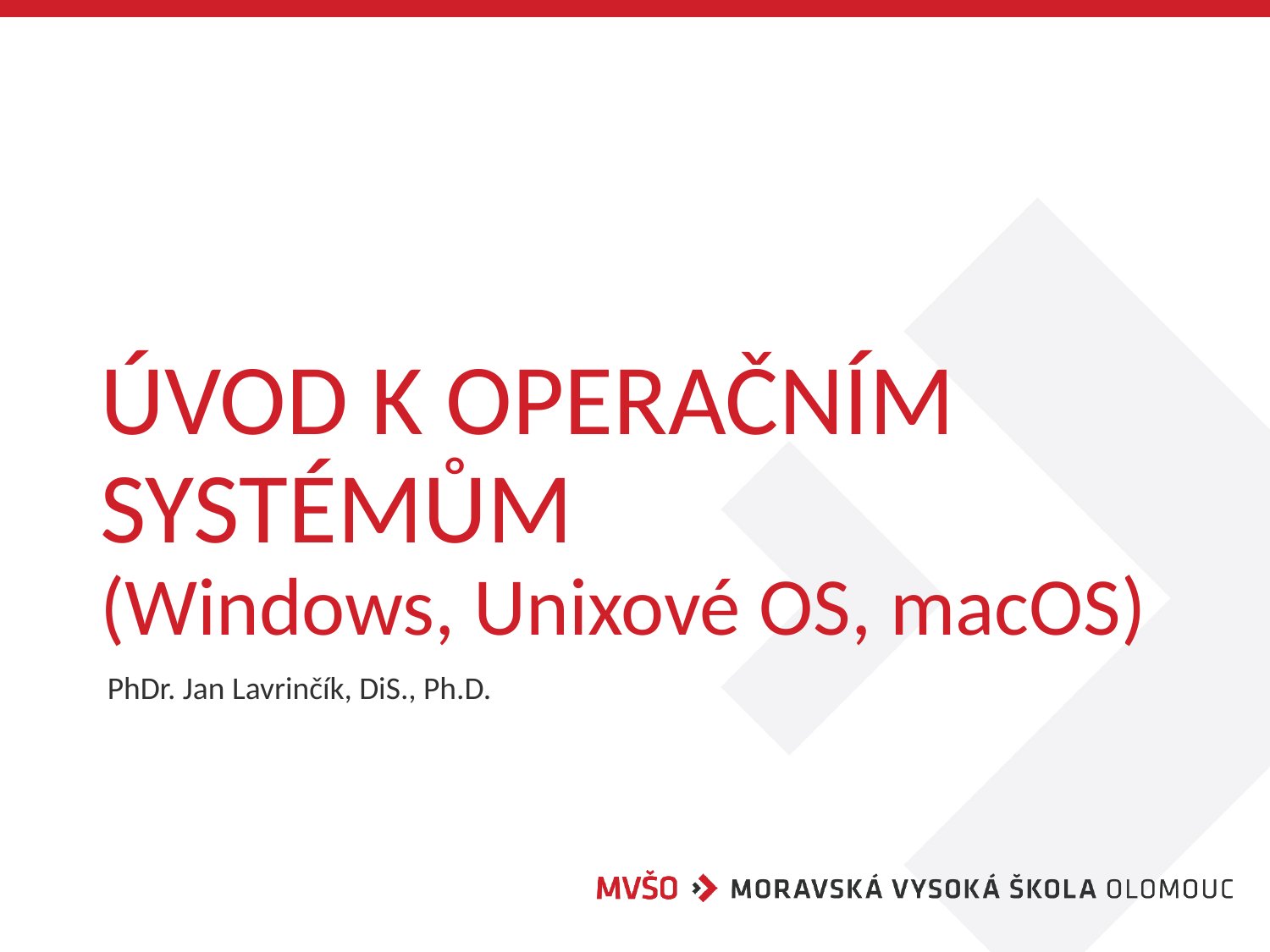

# ÚVOD K OPERAČNÍM SYSTÉMŮM (Windows, Unixové OS, macOS)
PhDr. Jan Lavrinčík, DiS., Ph.D.